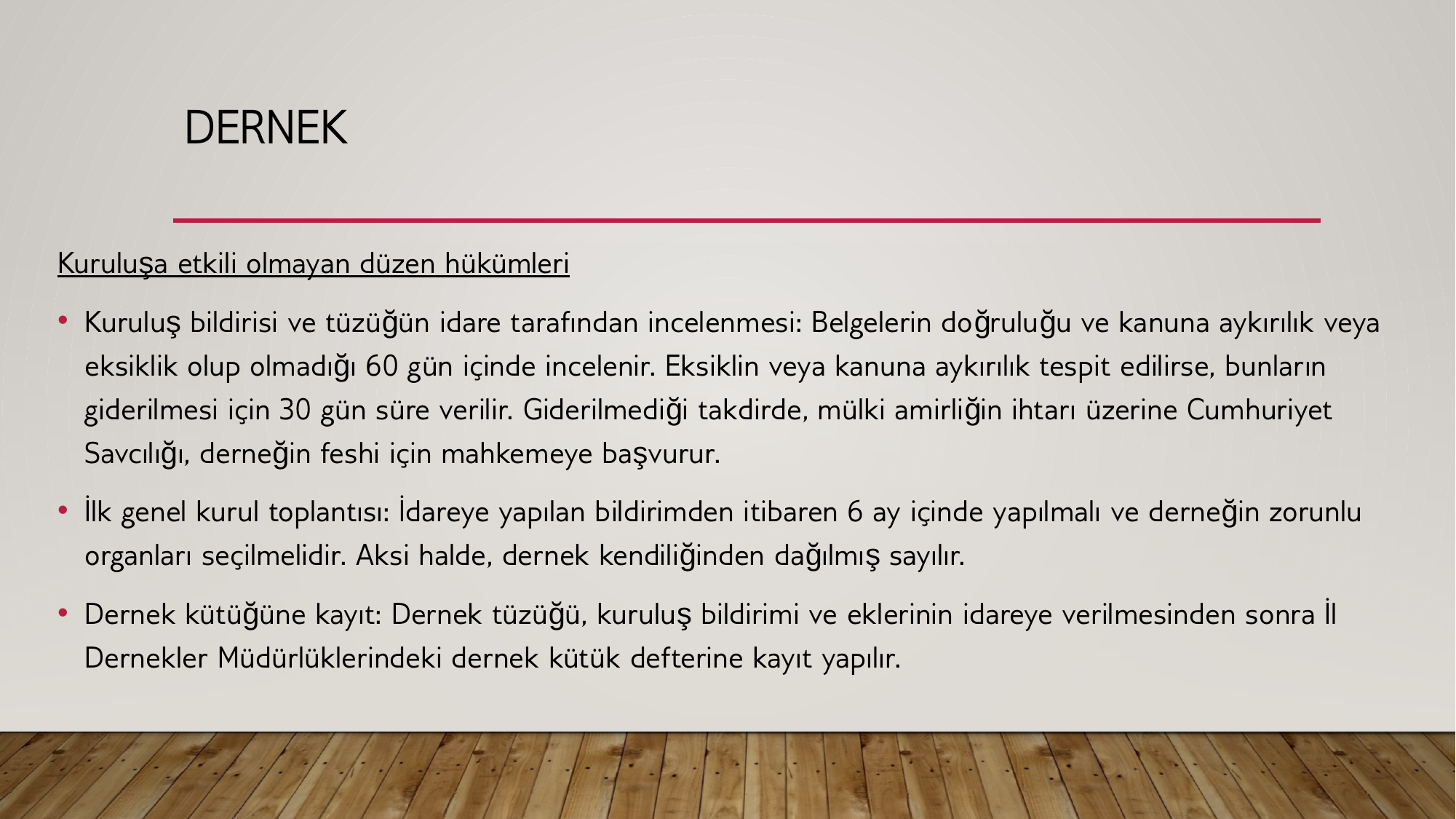

# DERNEK
Kuruluşa etkili olmayan düzen hükümleri
Kuruluş bildirisi ve tüzüğün idare tarafından incelenmesi: Belgelerin doğruluğu ve kanuna aykırılık veya eksiklik olup olmadığı 60 gün içinde incelenir. Eksiklin veya kanuna aykırılık tespit edilirse, bunların giderilmesi için 30 gün süre verilir. Giderilmediği takdirde, mülki amirliğin ihtarı üzerine Cumhuriyet Savcılığı, derneğin feshi için mahkemeye başvurur.
İlk genel kurul toplantısı: İdareye yapılan bildirimden itibaren 6 ay içinde yapılmalı ve derneğin zorunlu organları seçilmelidir. Aksi halde, dernek kendiliğinden dağılmış sayılır.
Dernek kütüğüne kayıt: Dernek tüzüğü, kuruluş bildirimi ve eklerinin idareye verilmesinden sonra İl Dernekler Müdürlüklerindeki dernek kütük defterine kayıt yapılır.